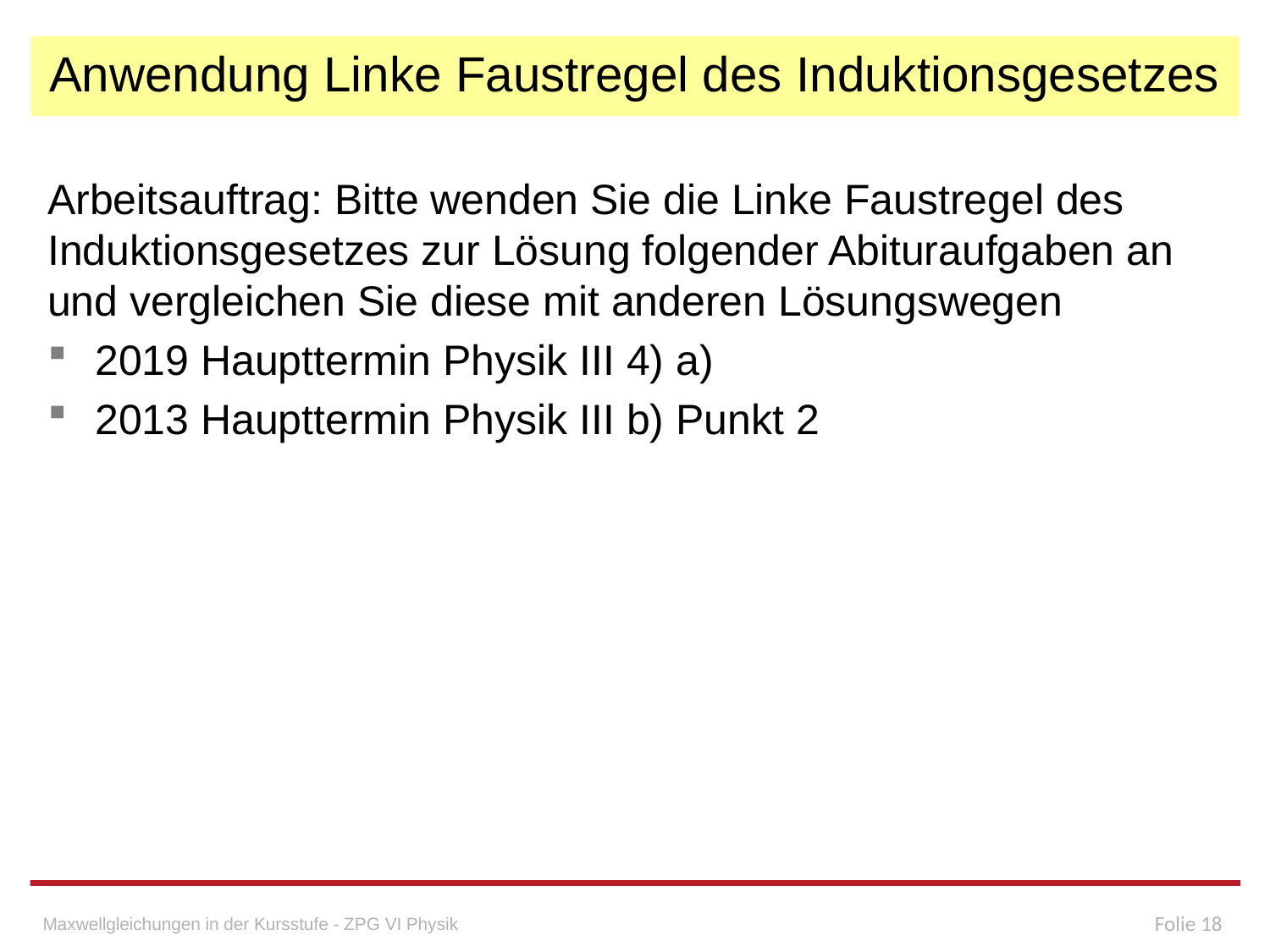

# Anwendung Linke Faustregel des Induktionsgesetzes
Arbeitsauftrag: Bitte wenden Sie die Linke Faustregel des Induktionsgesetzes zur Lösung folgender Abituraufgaben an und vergleichen Sie diese mit anderen Lösungswegen
2019 Haupttermin Physik III 4) a)
2013 Haupttermin Physik III b) Punkt 2

Folie 18
Maxwellgleichungen in der Kursstufe - ZPG VI Physik